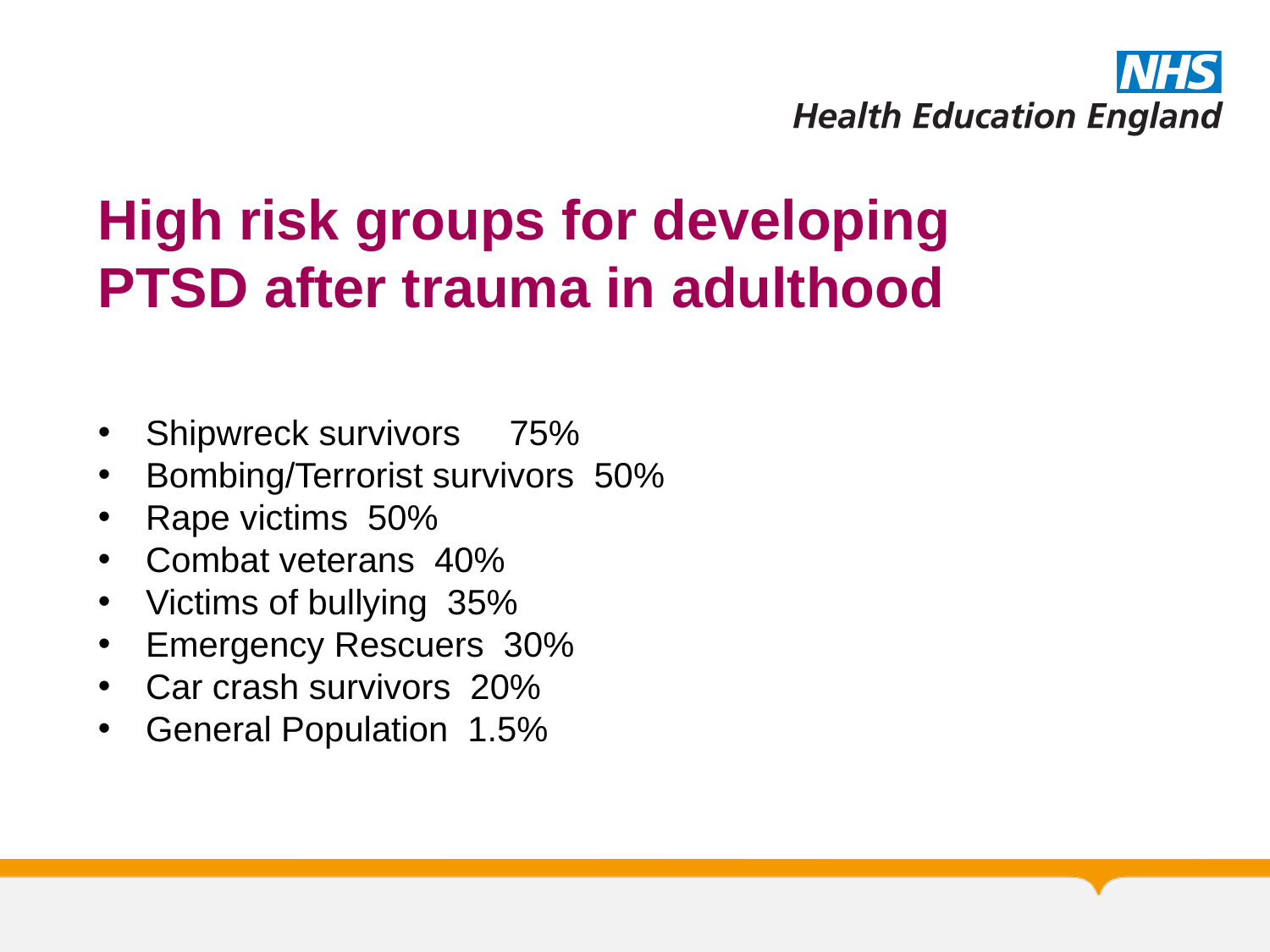

High risk groups for developing PTSD after trauma in adulthood
Shipwreck survivors     75%
Bombing/Terrorist survivors  50%
Rape victims  50%
Combat veterans  40%
Victims of bullying  35%
Emergency Rescuers  30%
Car crash survivors  20%
General Population  1.5%